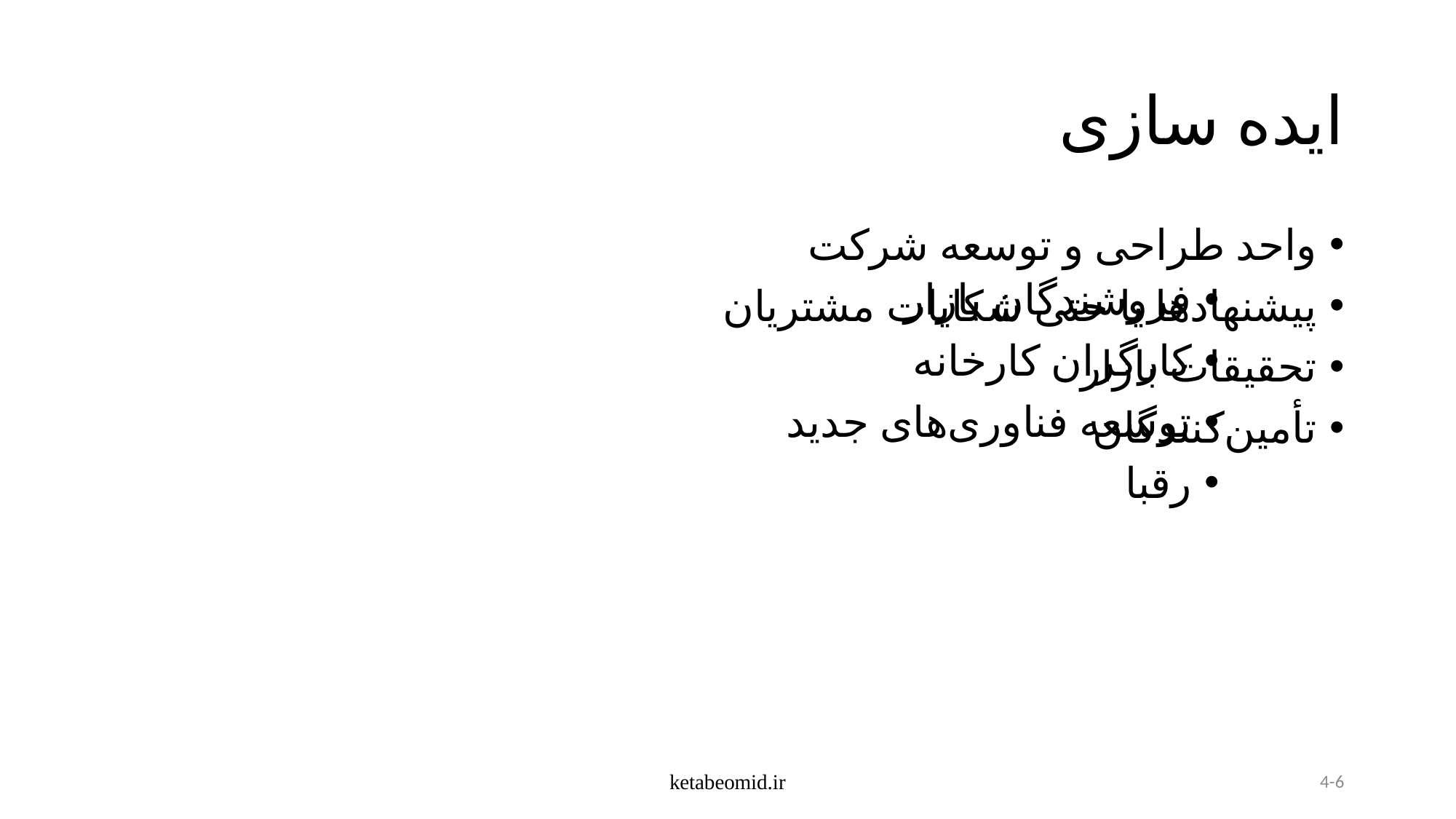

# ایده سازی
واحد طراحی و توسعه شرکت
پیشنهادها یا حتی شکایات مشتریان
تحقیقات بازار
تأمین‌کنندگان
فروشندگان بازار
کارگران کارخانه
توسعه فناوری‌های جدید
رقبا
ketabeomid.ir
4-6